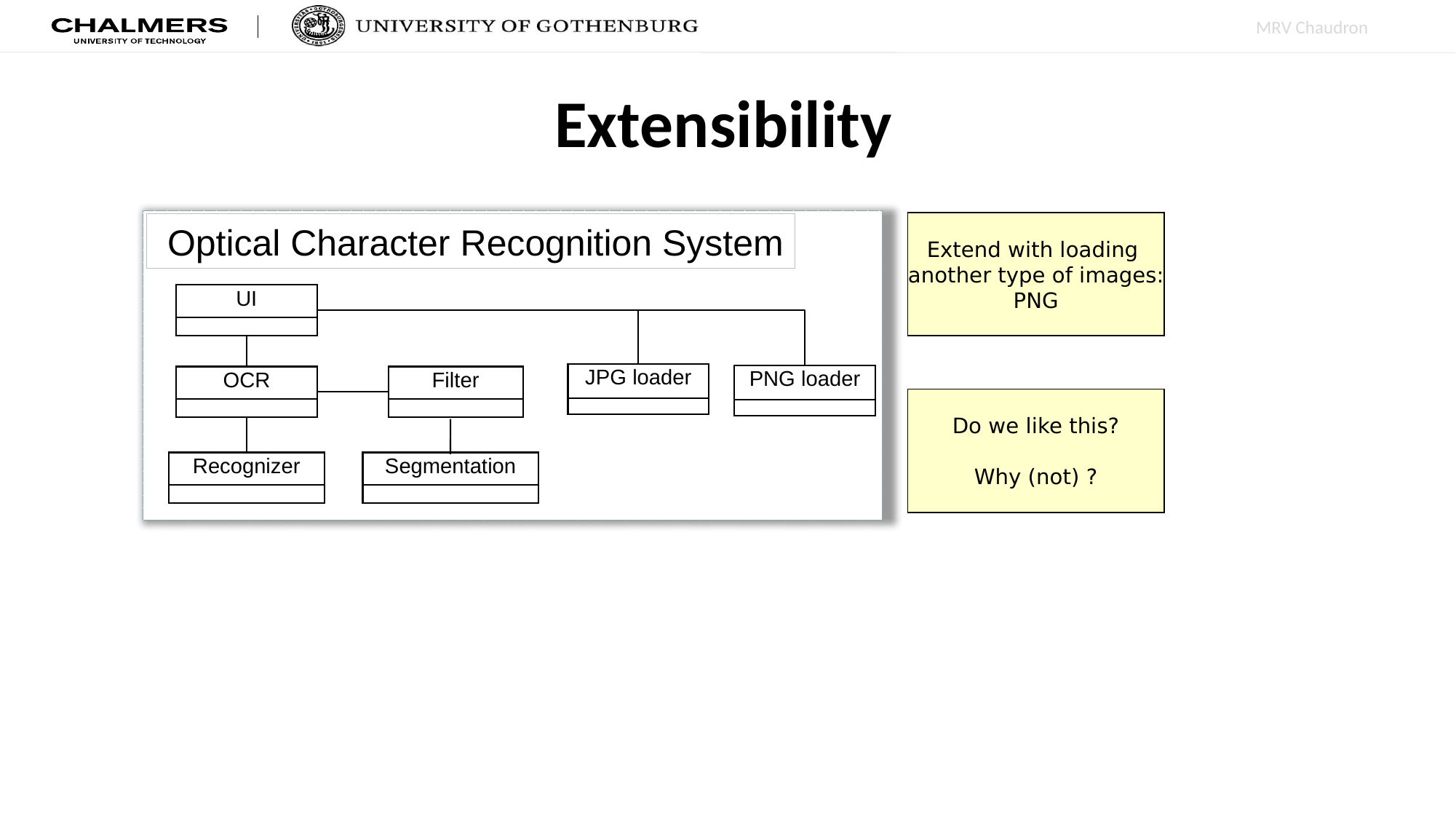

# Extensibility
`
Extend with loading
another type of images: PNG
 Optical Character Recognition System
UI
JPG loader
PNG loader
Filter
OCR
Do we like this?

Why (not) ?
Recognizer
Segmentation